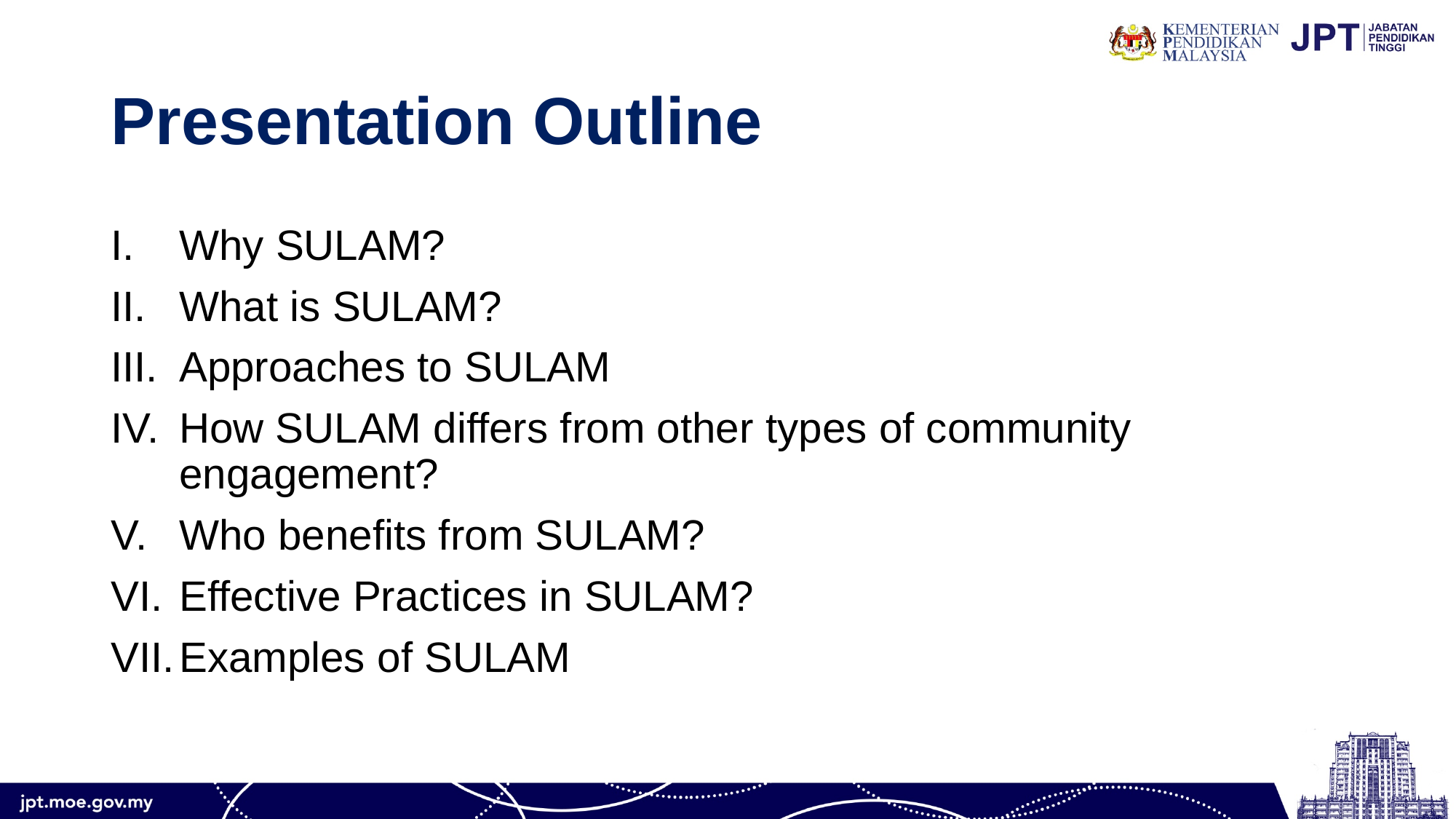

# Presentation Outline
Why SULAM?
What is SULAM?
Approaches to SULAM
How SULAM differs from other types of community engagement?
Who benefits from SULAM?
Effective Practices in SULAM?
Examples of SULAM